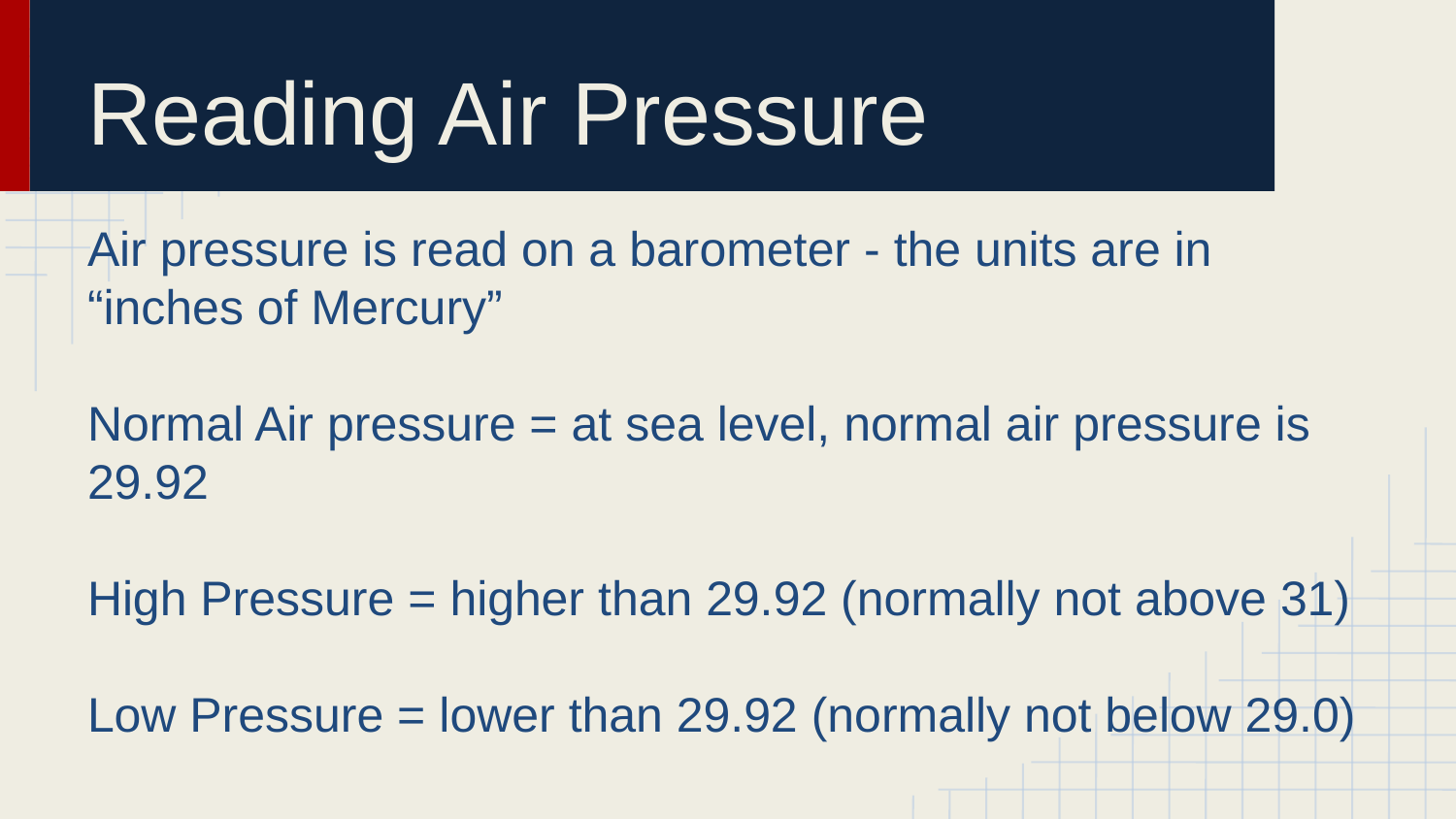

# Reading Air Pressure
Air pressure is read on a barometer - the units are in “inches of Mercury”

Normal Air pressure = at sea level, normal air pressure is 29.92

High Pressure = higher than 29.92 (normally not above 31)

Low Pressure = lower than 29.92 (normally not below 29.0)